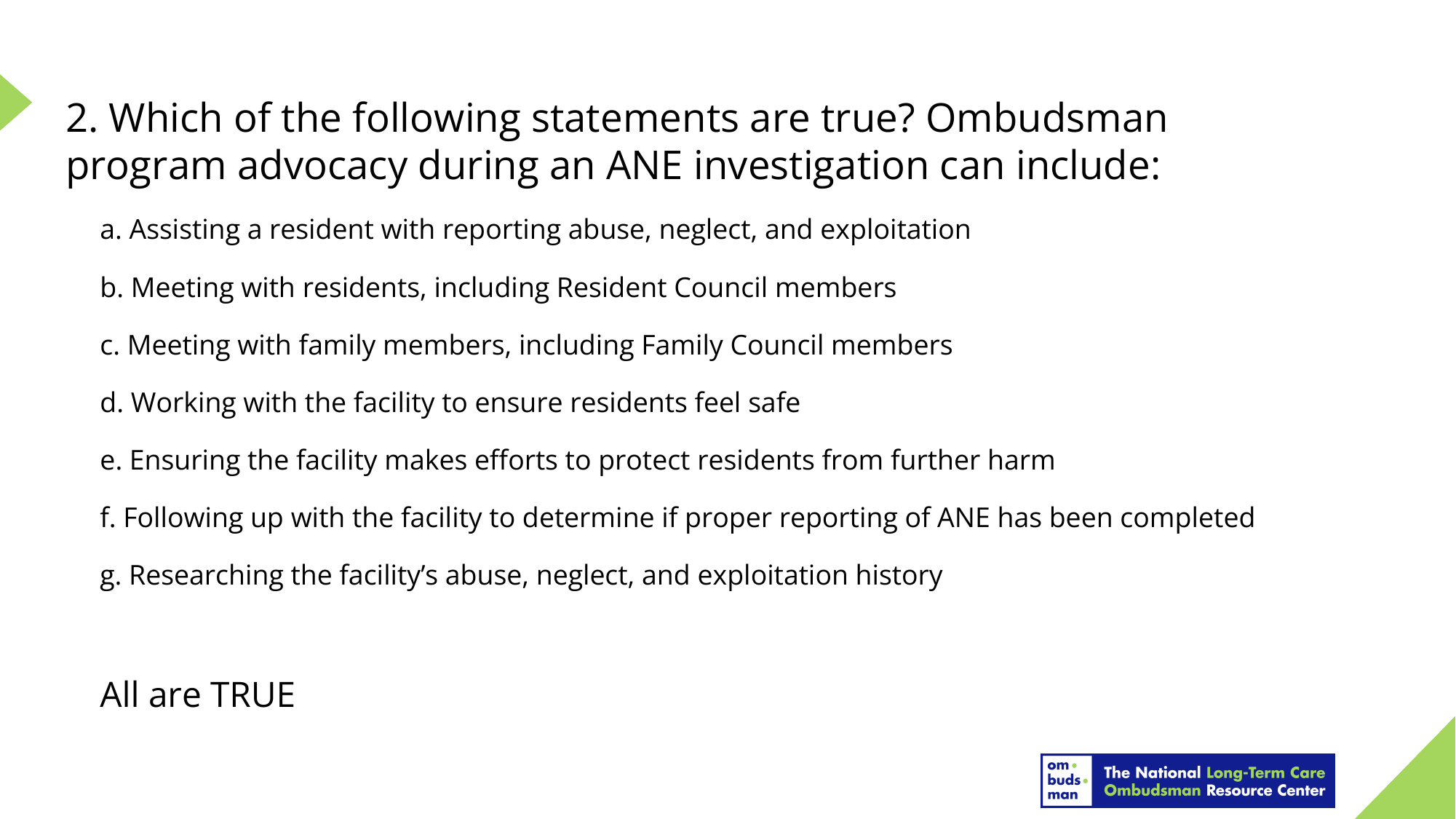

2. Which of the following statements are true? Ombudsman program advocacy during an ANE investigation can include:
a. Assisting a resident with reporting abuse, neglect, and exploitation
b. Meeting with residents, including Resident Council members
c. Meeting with family members, including Family Council members
d. Working with the facility to ensure residents feel safe
e. Ensuring the facility makes efforts to protect residents from further harm
f. Following up with the facility to determine if proper reporting of ANE has been completed
g. Researching the facility’s abuse, neglect, and exploitation history

All are TRUE